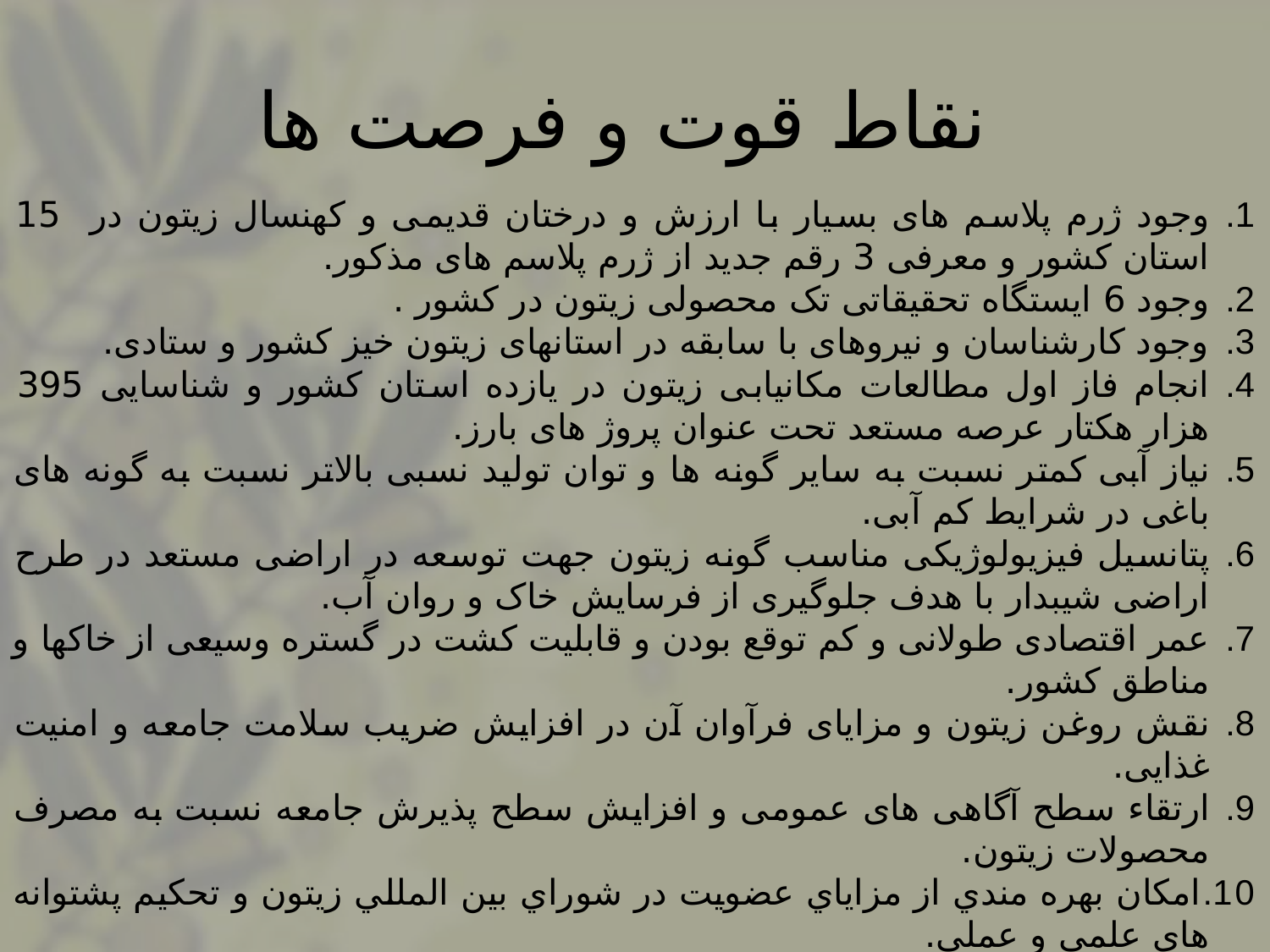

# نقاط قوت و فرصت ها
وجود ژرم پلاسم های بسیار با ارزش و درختان قدیمی و کهنسال زیتون در  15 استان کشور و معرفی 3 رقم جدید از ژرم پلاسم های مذکور.
وجود 6 ایستگاه تحقیقاتی تک محصولی زیتون در کشور .
وجود کارشناسان و نیروهای با سابقه در استانهای زیتون خیز کشور و ستادی.
انجام فاز اول مطالعات مکانیابی زیتون در یازده استان کشور و شناسایی 395 هزار هکتار عرصه مستعد تحت عنوان پروژ های بارز.
نیاز آبی کمتر نسبت به سایر گونه ها و توان تولید نسبی بالاتر نسبت به گونه های باغی در شرایط کم آبی.
پتانسیل فیزیولوژیکی مناسب گونه زیتون جهت توسعه در اراضی مستعد در طرح اراضی شیبدار با هدف جلوگیری از فرسایش خاک و روان آب.
عمر اقتصادی طولانی و کم توقع بودن و قابلیت کشت در گستره وسیعی از خاکها و مناطق کشور.
نقش روغن زیتون و مزایای فرآوان آن در افزایش ضریب سلامت جامعه و امنیت غذایی.
ارتقاء سطح آگاهی های عمومی و افزایش سطح پذیرش جامعه نسبت به مصرف محصولات زیتون.
امکان بهره مندي از مزاياي عضويت در شوراي بين المللي زيتون و تحکیم پشتوانه هاي علمي و عملي.
راهبردی و اساسی بودن محصول زیتون از نظر سیاستگذاری های وزارت متبوع و شناسایی ارقام مناسب.
فن آوری روز دنیا در خصوص ارقام و روش های کاشت جدید.